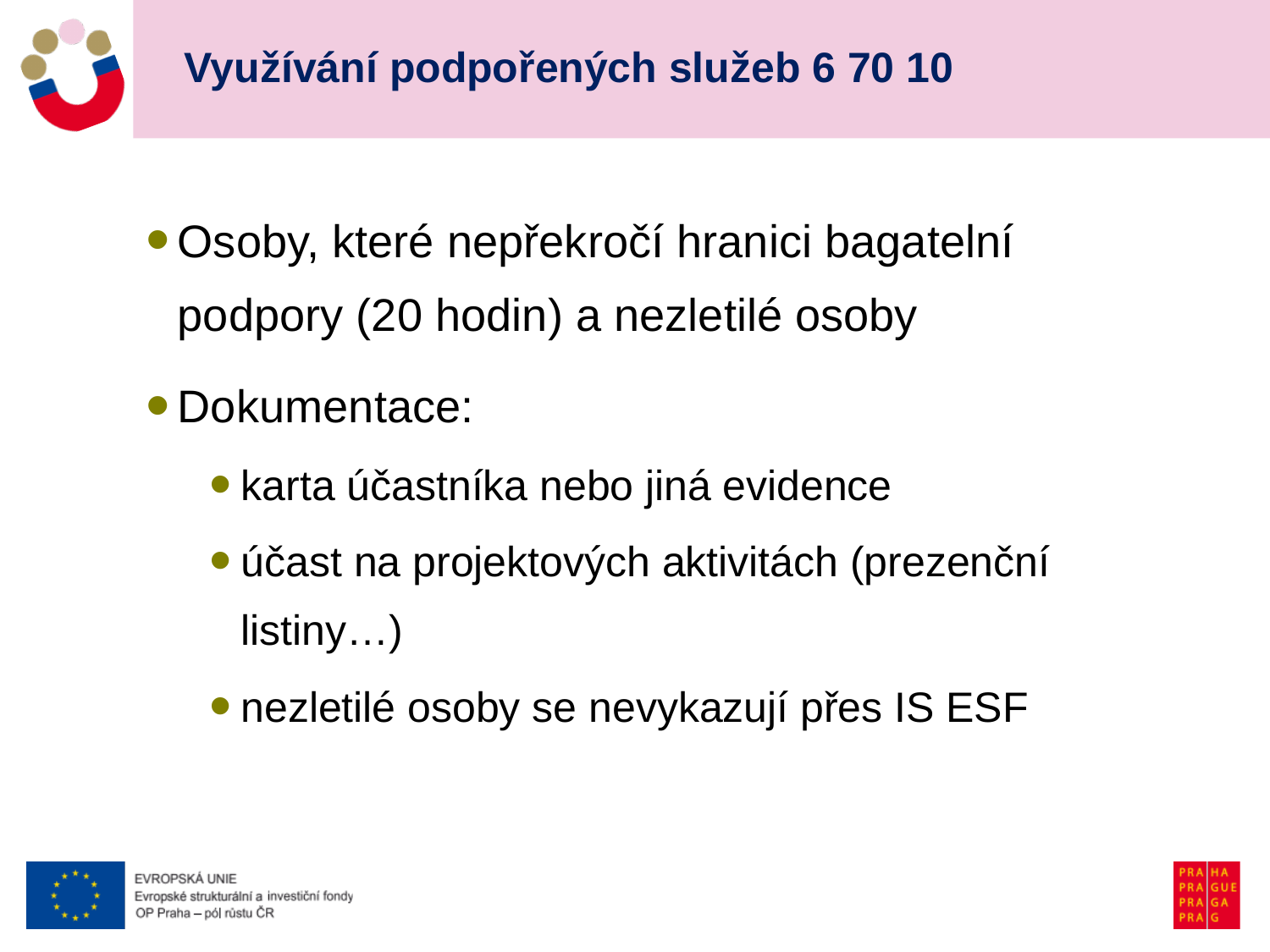

# Využívání podpořených služeb 6 70 10
Osoby, které nepřekročí hranici bagatelní podpory (20 hodin) a nezletilé osoby
Dokumentace:
karta účastníka nebo jiná evidence
účast na projektových aktivitách (prezenční listiny…)
nezletilé osoby se nevykazují přes IS ESF